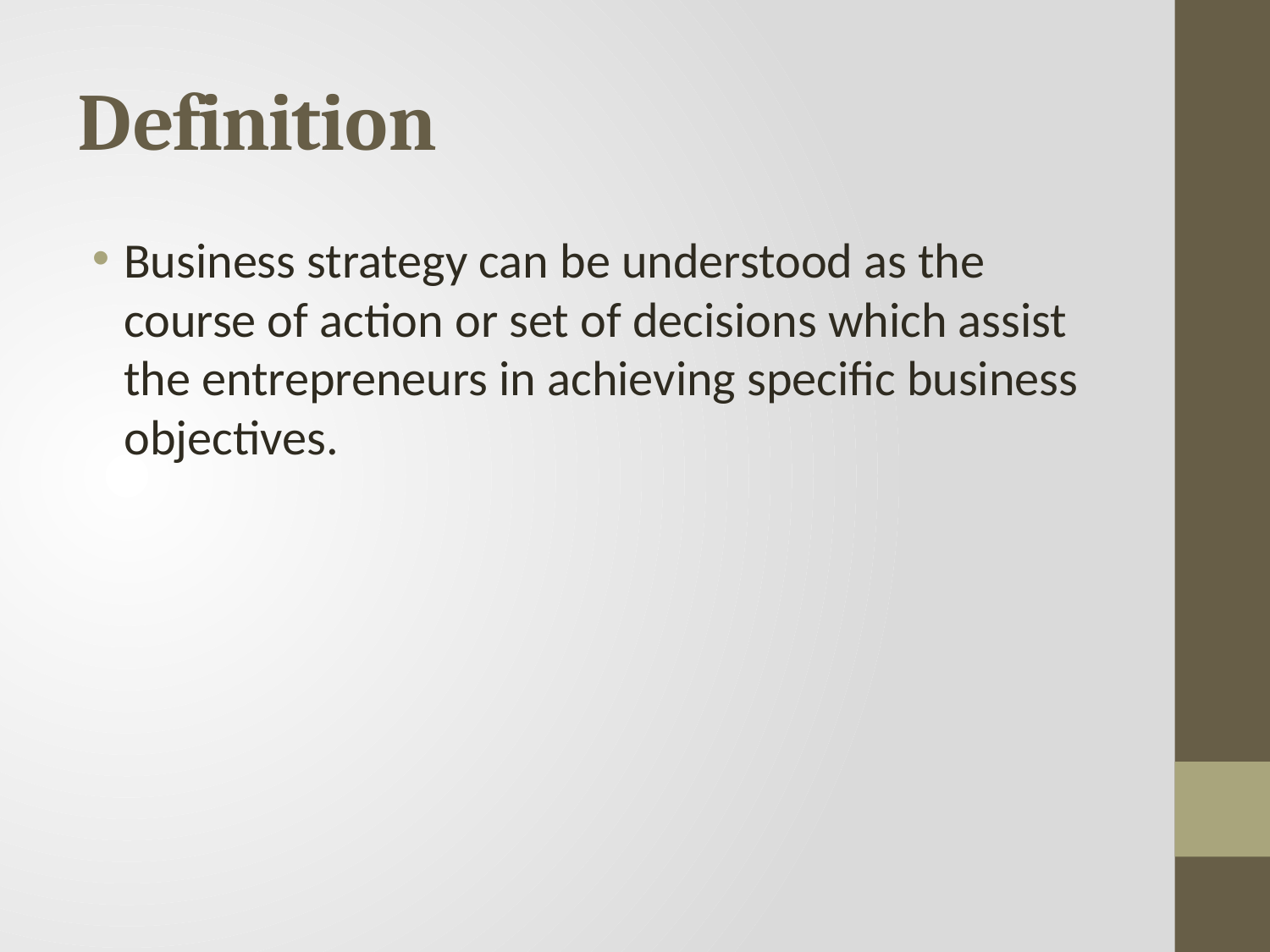

# Definition
Business strategy can be understood as the course of action or set of decisions which assist the entrepreneurs in achieving specific business objectives.